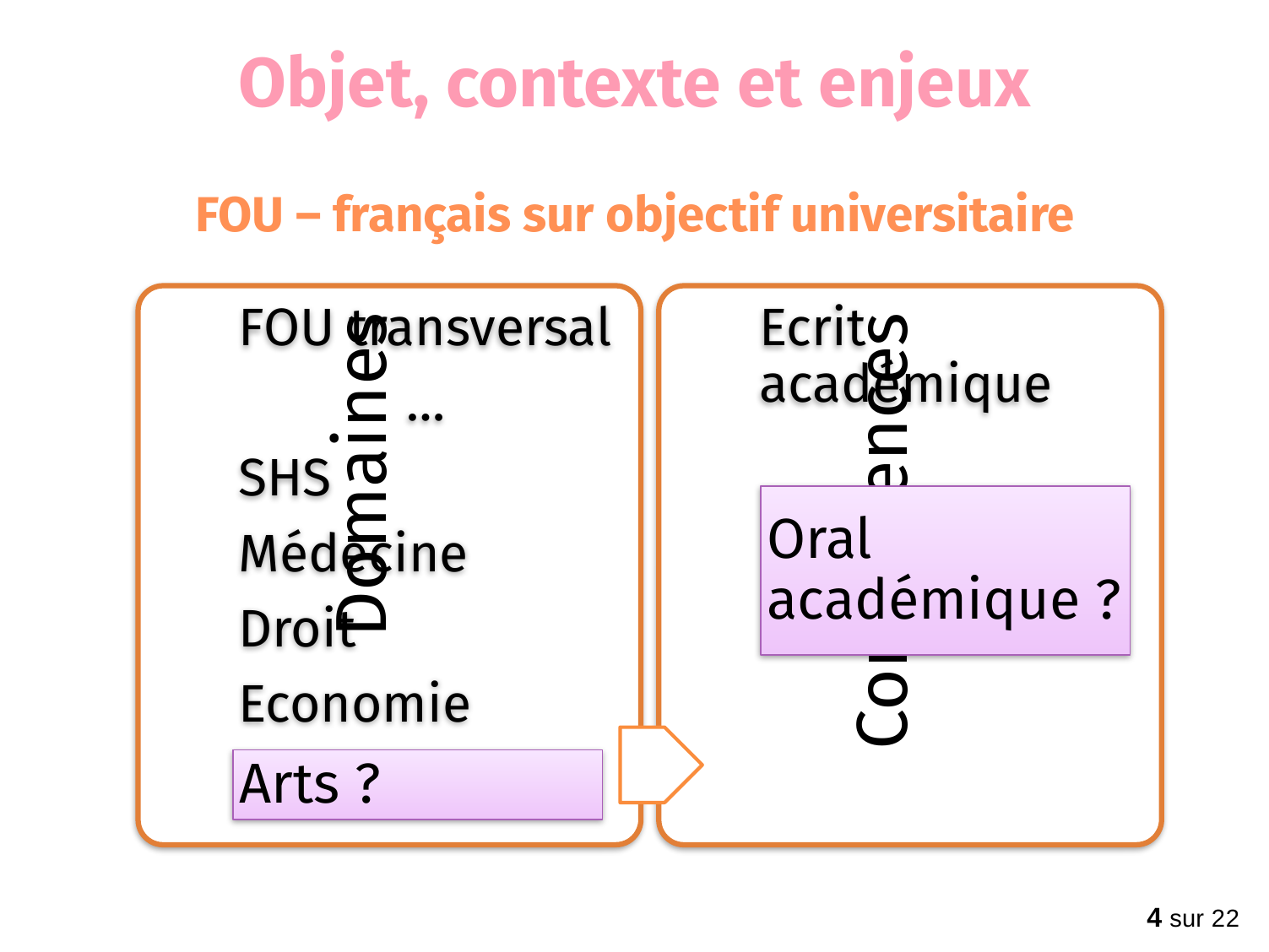

Objet, contexte et enjeux
FOU – français sur objectif universitaire
Domaines
FOU transversal
…
SHS
Médecine
Droit
Economie

Compétences
Ecrit académique

Oral académique ?
Arts ?
4 sur 22